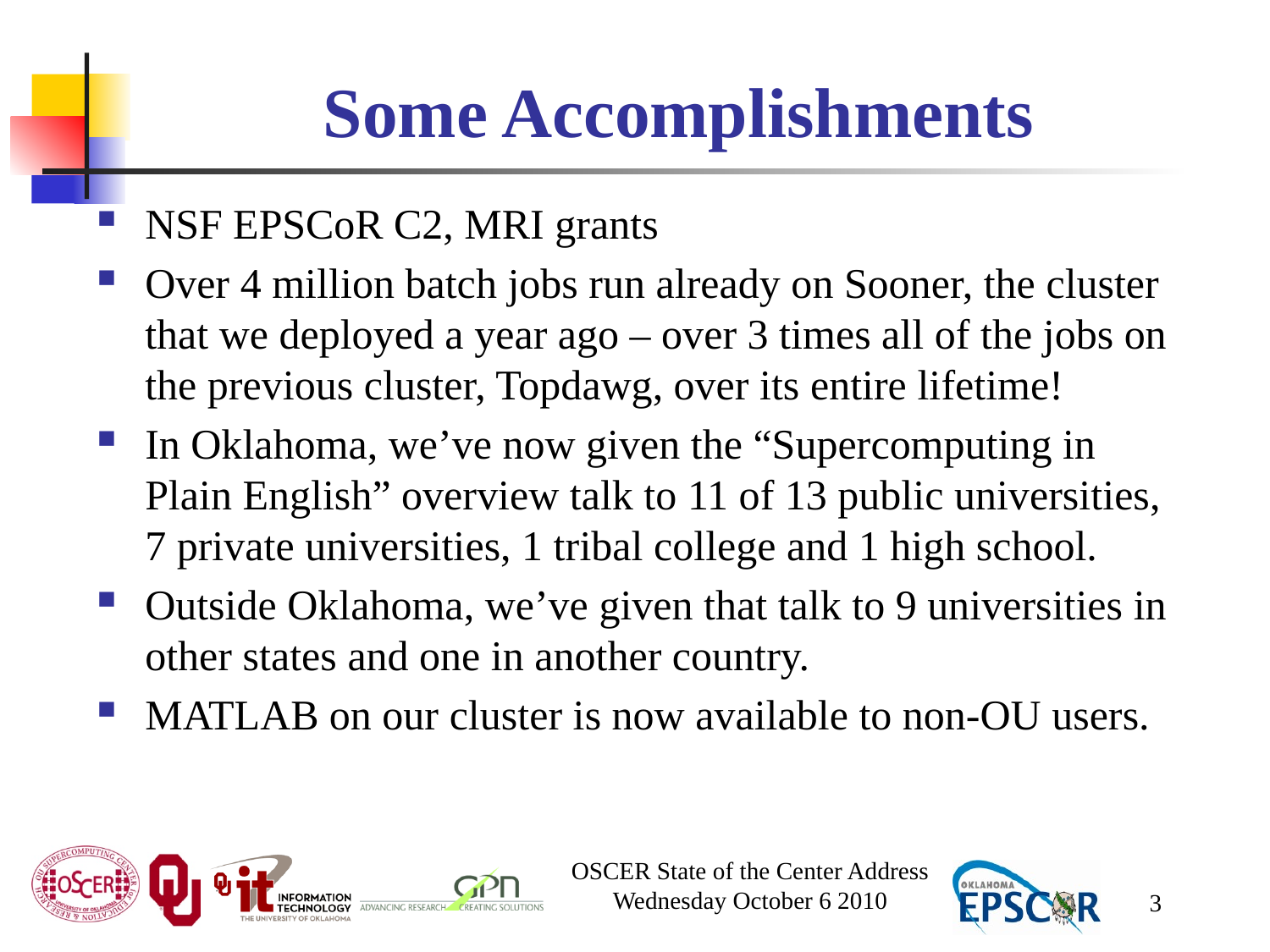

# Some Accomplishments
NSF EPSCoR C2, MRI grants
Over 4 million batch jobs run already on Sooner, the cluster that we deployed a year ago – over 3 times all of the jobs on the previous cluster, Topdawg, over its entire lifetime!
In Oklahoma, we’ve now given the “Supercomputing in Plain English” overview talk to 11 of 13 public universities, 7 private universities, 1 tribal college and 1 high school.
Outside Oklahoma, we’ve given that talk to 9 universities in other states and one in another country.
MATLAB on our cluster is now available to non-OU users.
OSCER State of the Center Address
Wednesday October 6 2010
3